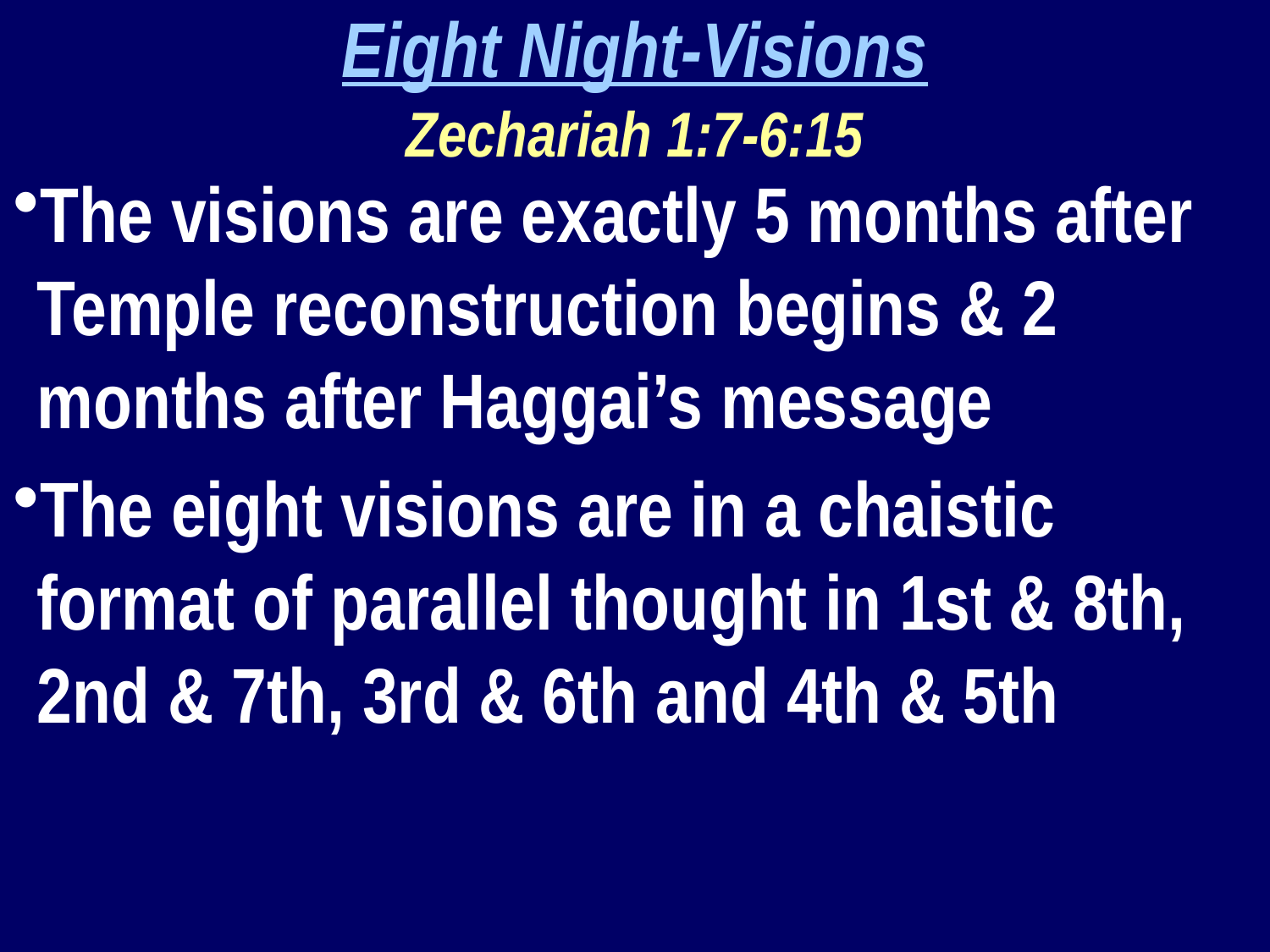

Eight Night-Visions
Zechariah 1:7-6:15
The visions are exactly 5 months after Temple reconstruction begins & 2 months after Haggai’s message
The eight visions are in a chaistic format of parallel thought in 1st & 8th, 2nd & 7th, 3rd & 6th and 4th & 5th